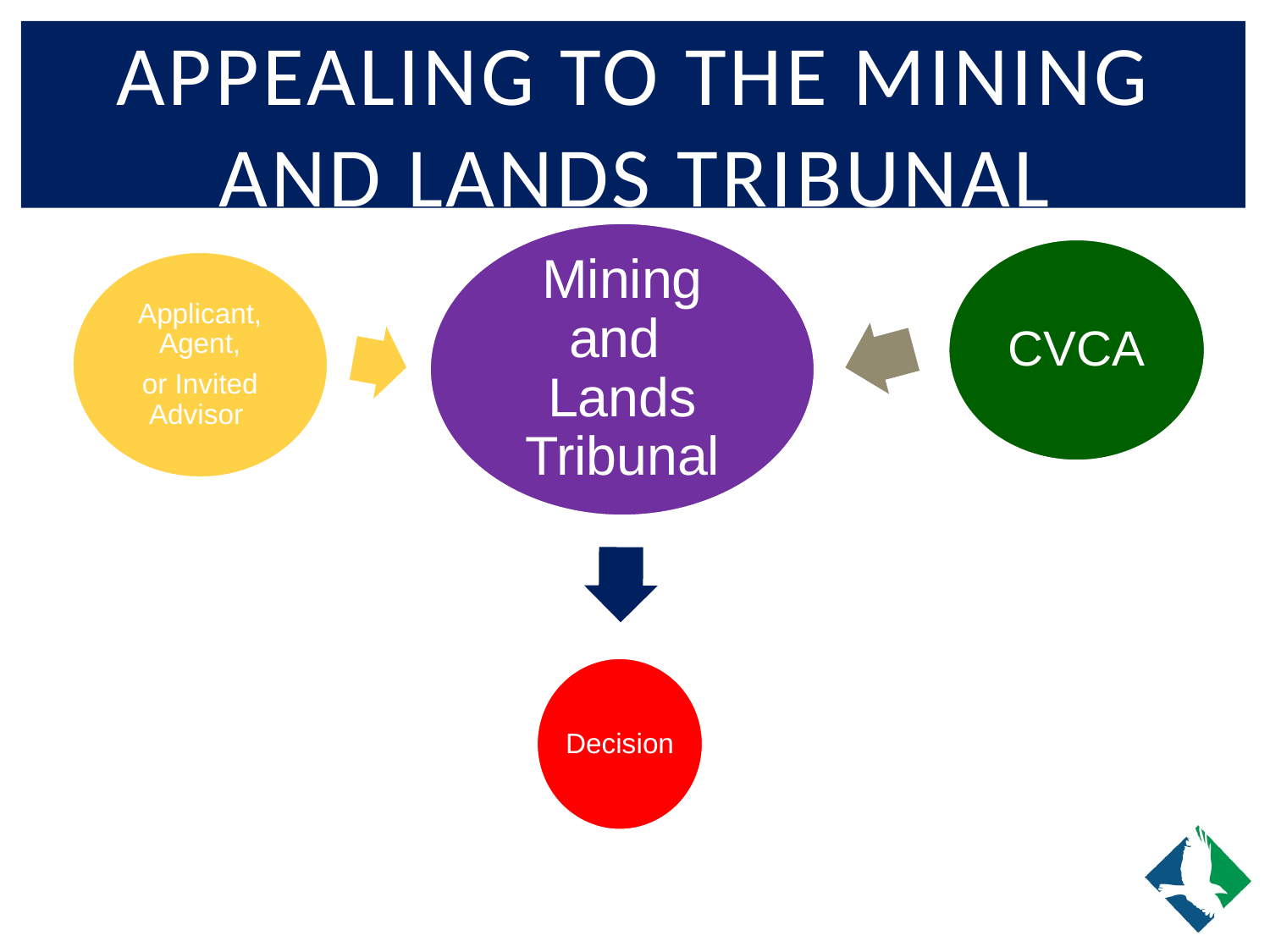

# Appealing to the Mining and Lands Tribunal
Mining and  Lands Tribunal

Applicant, Agent,
or Invited Advisor

CVCA

Decision